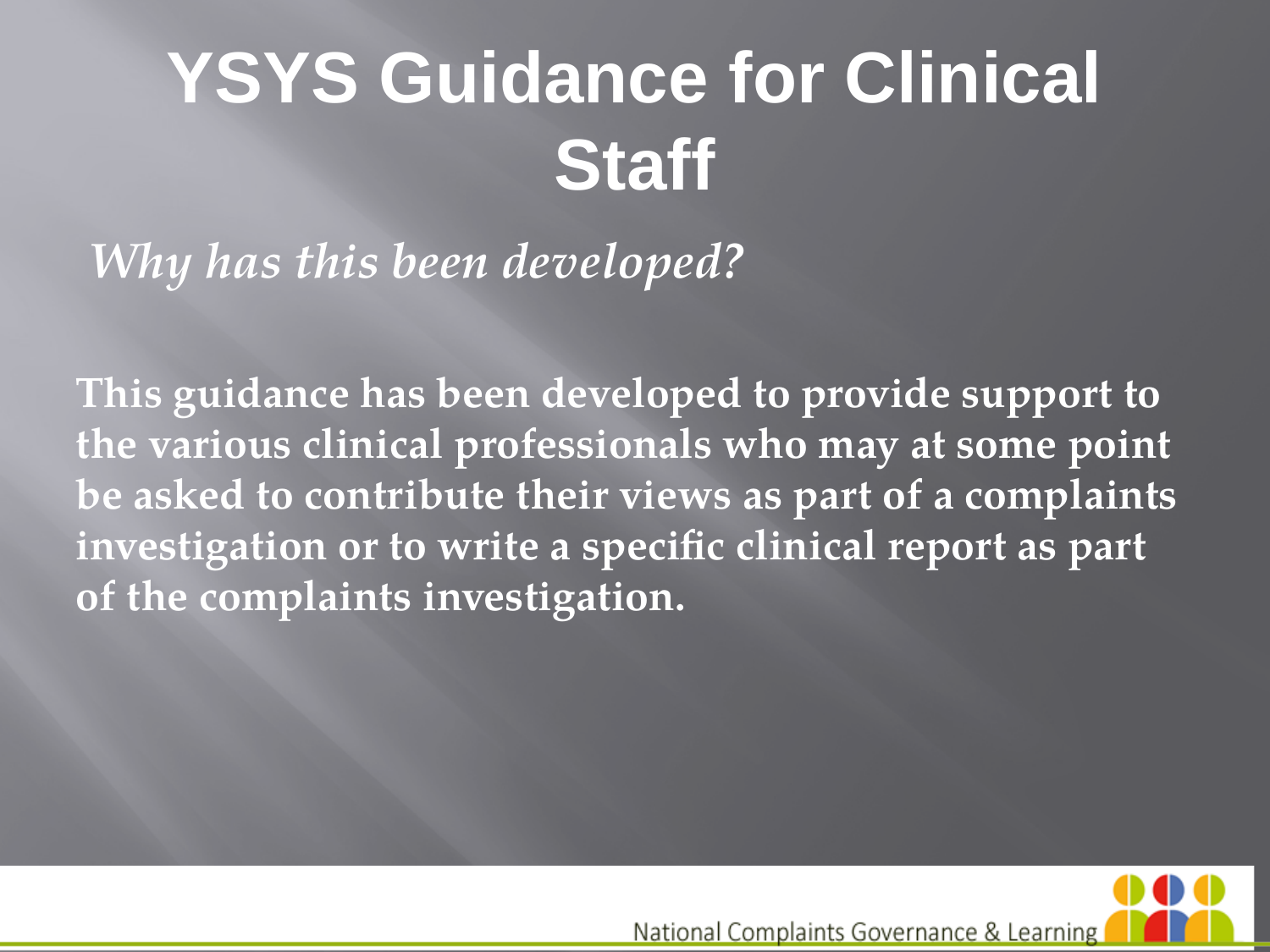

# YSYS Guidance for Clinical Staff
 Why has this been developed?

This guidance has been developed to provide support to the various clinical professionals who may at some point be asked to contribute their views as part of a complaints investigation or to write a specific clinical report as part of the complaints investigation.